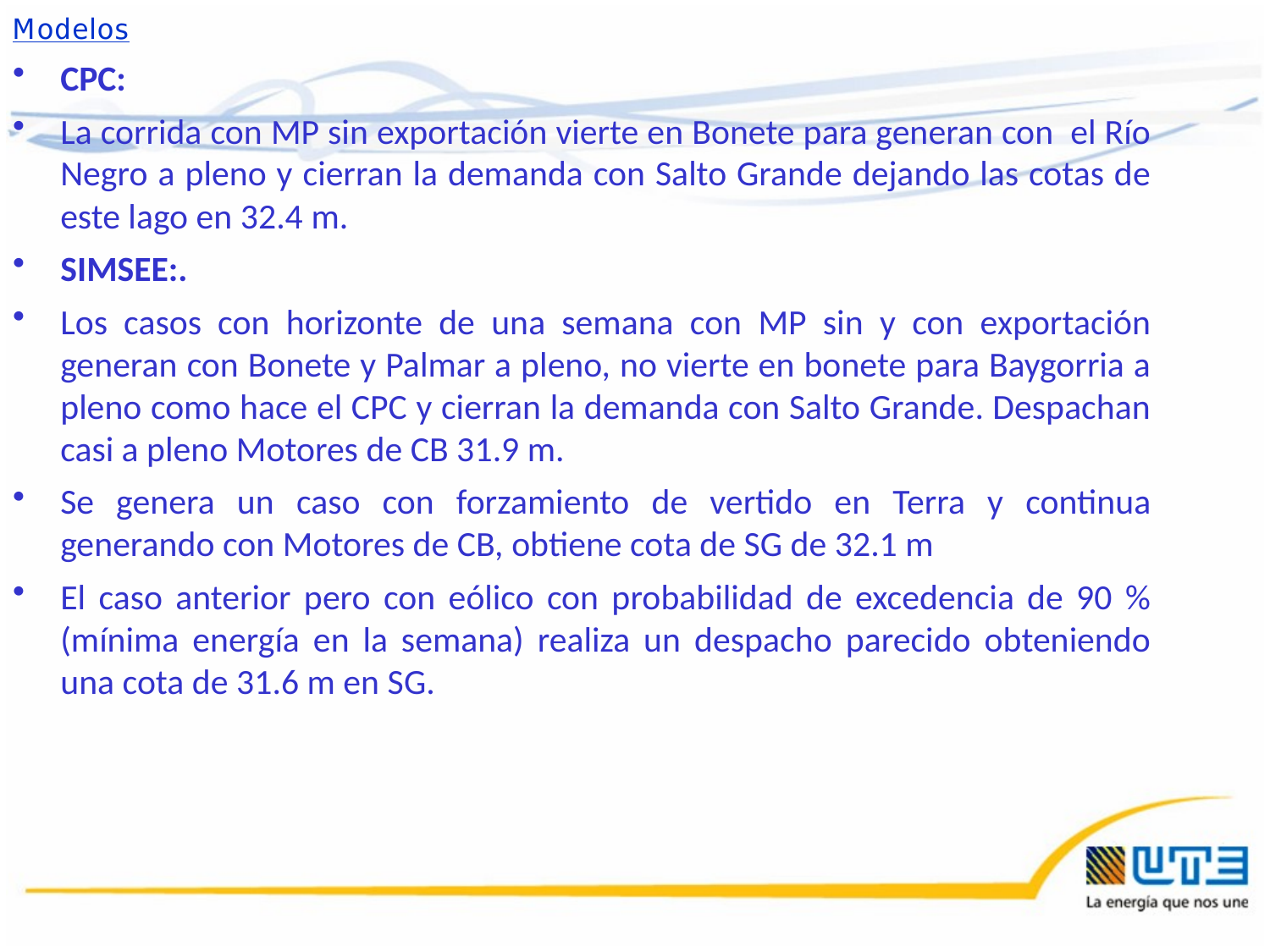

Modelos
CPC:
La corrida con MP sin exportación vierte en Bonete para generan con  el Río Negro a pleno y cierran la demanda con Salto Grande dejando las cotas de este lago en 32.4 m.
SIMSEE:.
Los casos con horizonte de una semana con MP sin y con exportación generan con Bonete y Palmar a pleno, no vierte en bonete para Baygorria a pleno como hace el CPC y cierran la demanda con Salto Grande. Despachan casi a pleno Motores de CB 31.9 m.
Se genera un caso con forzamiento de vertido en Terra y continua generando con Motores de CB, obtiene cota de SG de 32.1 m
El caso anterior pero con eólico con probabilidad de excedencia de 90 % (mínima energía en la semana) realiza un despacho parecido obteniendo una cota de 31.6 m en SG.